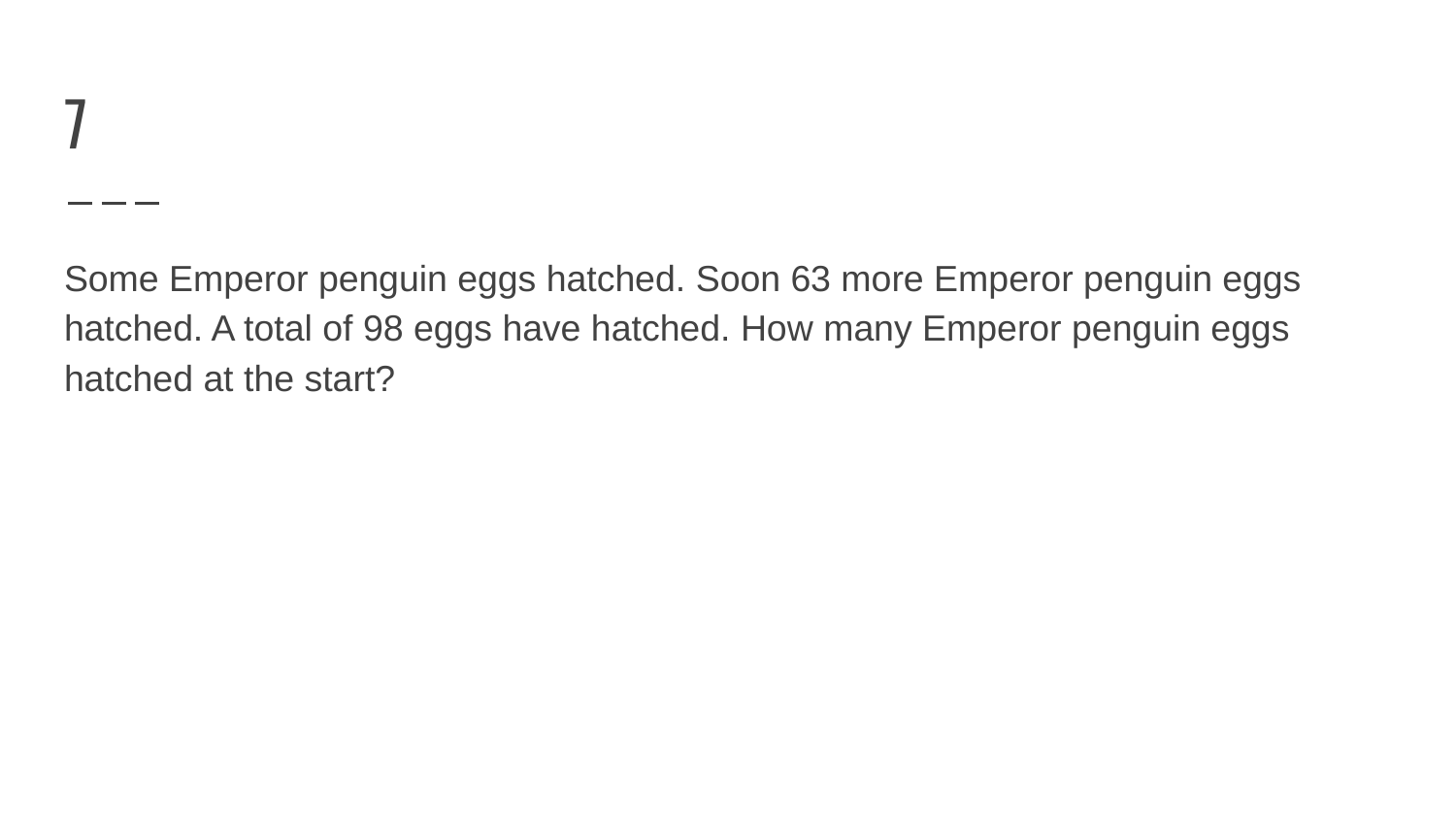

# 7
Some Emperor penguin eggs hatched. Soon 63 more Emperor penguin eggs hatched. A total of 98 eggs have hatched. How many Emperor penguin eggs hatched at the start?